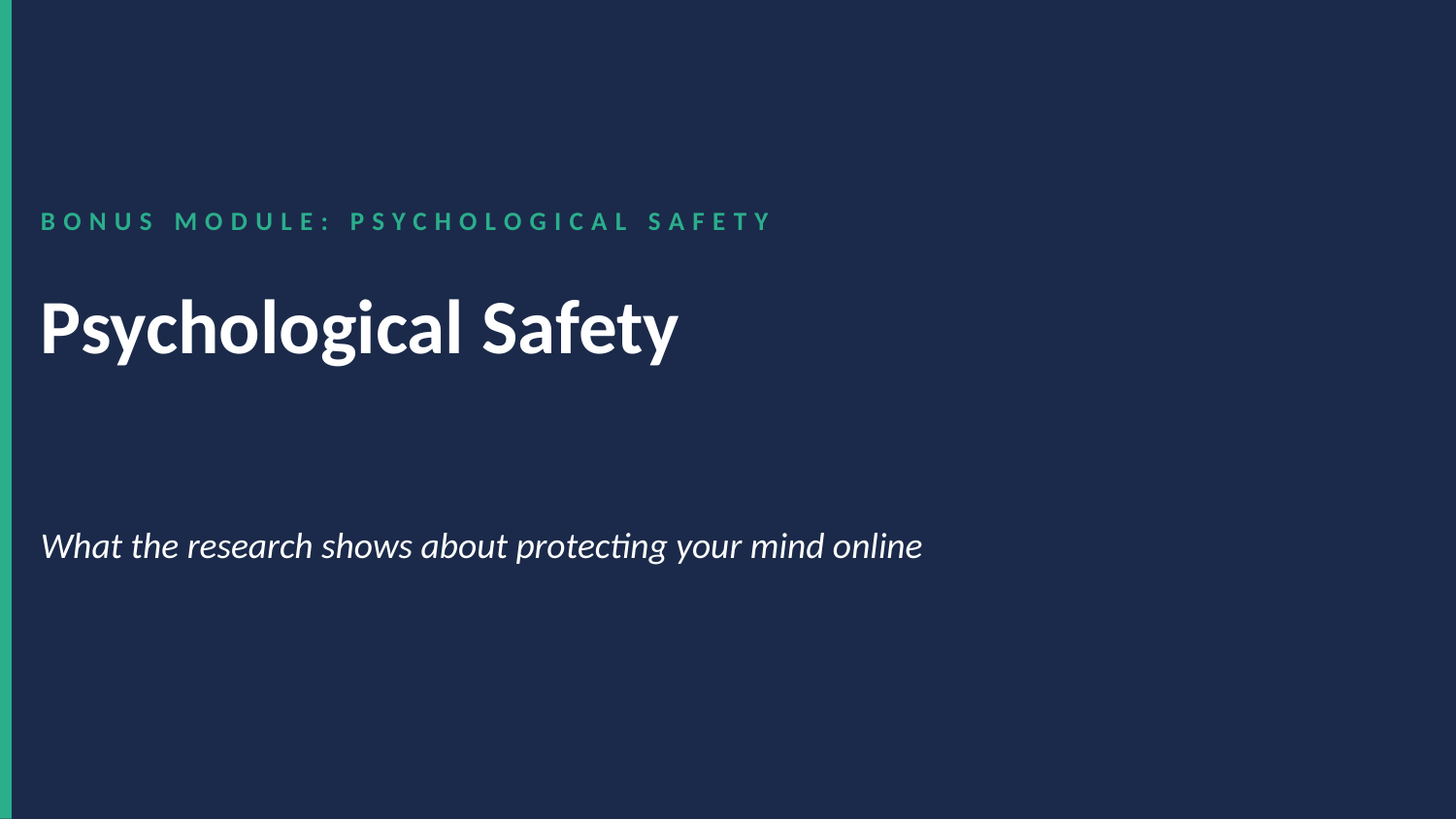

BONUS MODULE: PSYCHOLOGICAL SAFETY
Psychological Safety
What the research shows about protecting your mind online